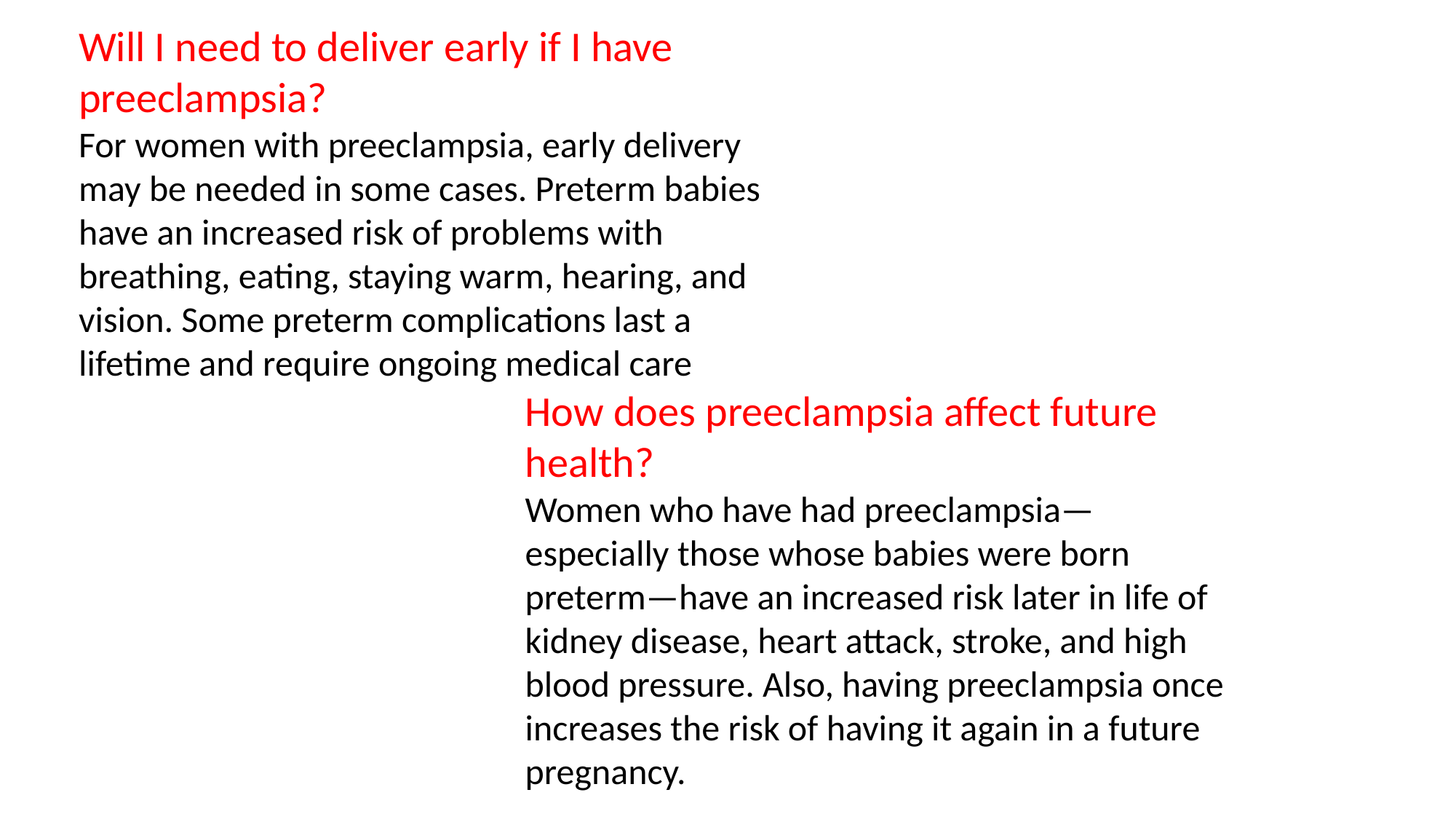

Will I need to deliver early if I have preeclampsia?
For women with preeclampsia, early delivery may be needed in some cases. Preterm babies have an increased risk of problems with breathing, eating, staying warm, hearing, and vision. Some preterm complications last a lifetime and require ongoing medical care
How does preeclampsia affect future health?
Women who have had preeclampsia—especially those whose babies were born preterm—have an increased risk later in life of kidney disease, heart attack, stroke, and high blood pressure. Also, having preeclampsia once increases the risk of having it again in a future pregnancy.